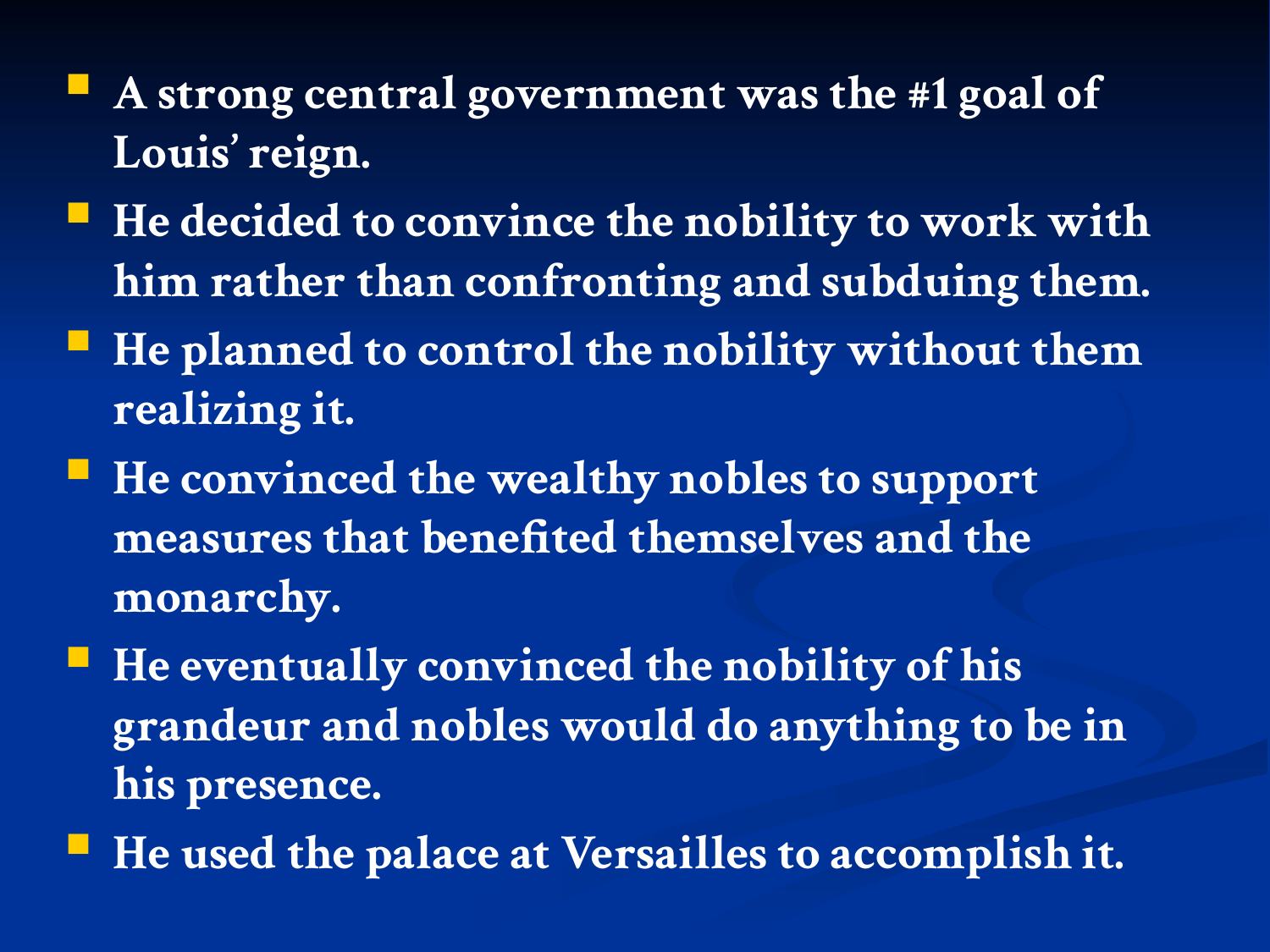

A strong central government was the #1 goal of Louis’ reign.
He decided to convince the nobility to work with him rather than confronting and subduing them.
He planned to control the nobility without them realizing it.
He convinced the wealthy nobles to support measures that benefited themselves and the monarchy.
He eventually convinced the nobility of his grandeur and nobles would do anything to be in his presence.
He used the palace at Versailles to accomplish it.